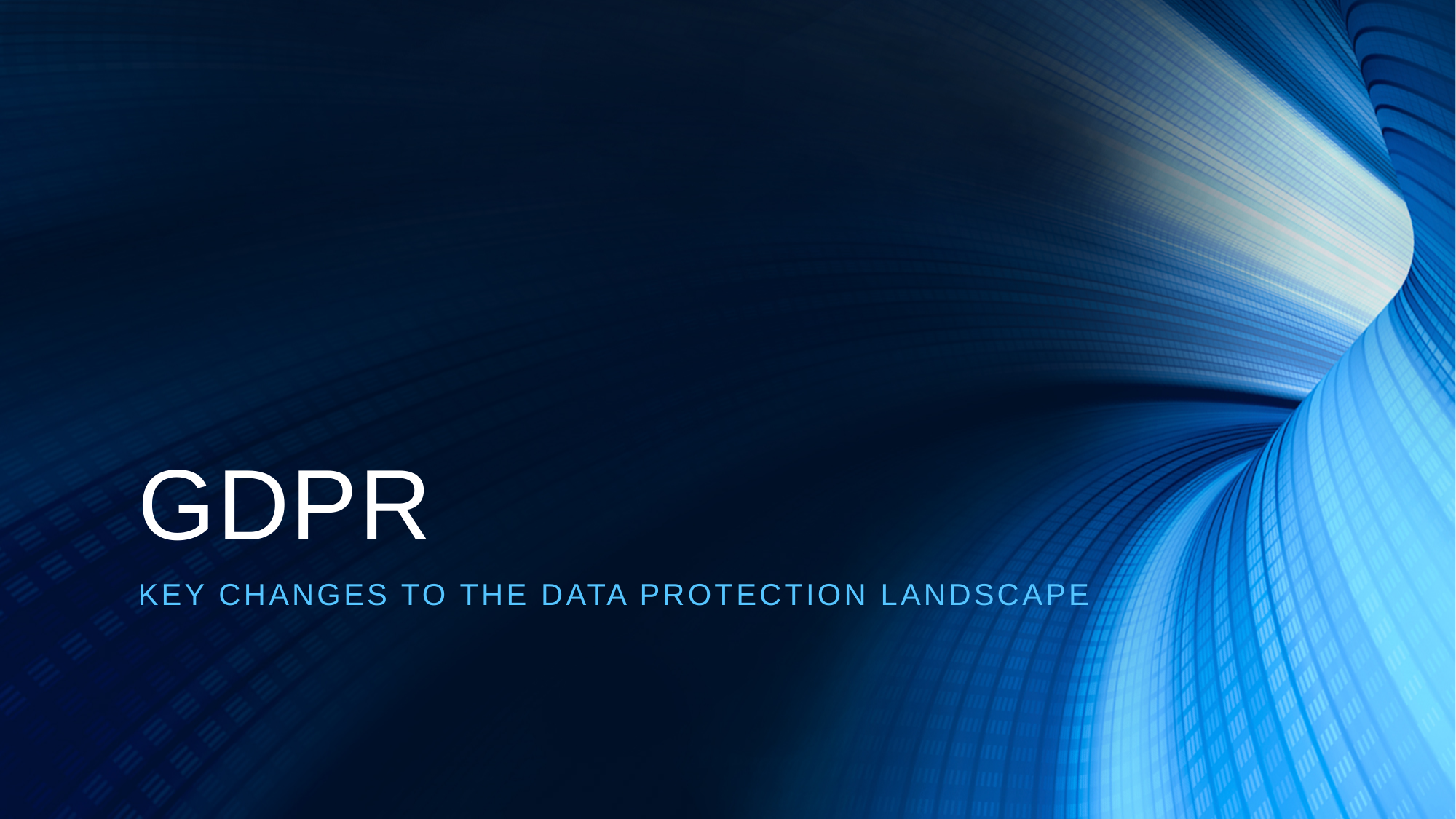

# GDPR
KEY CHANGES TO THE DATA PROTECTION LANDSCAPE